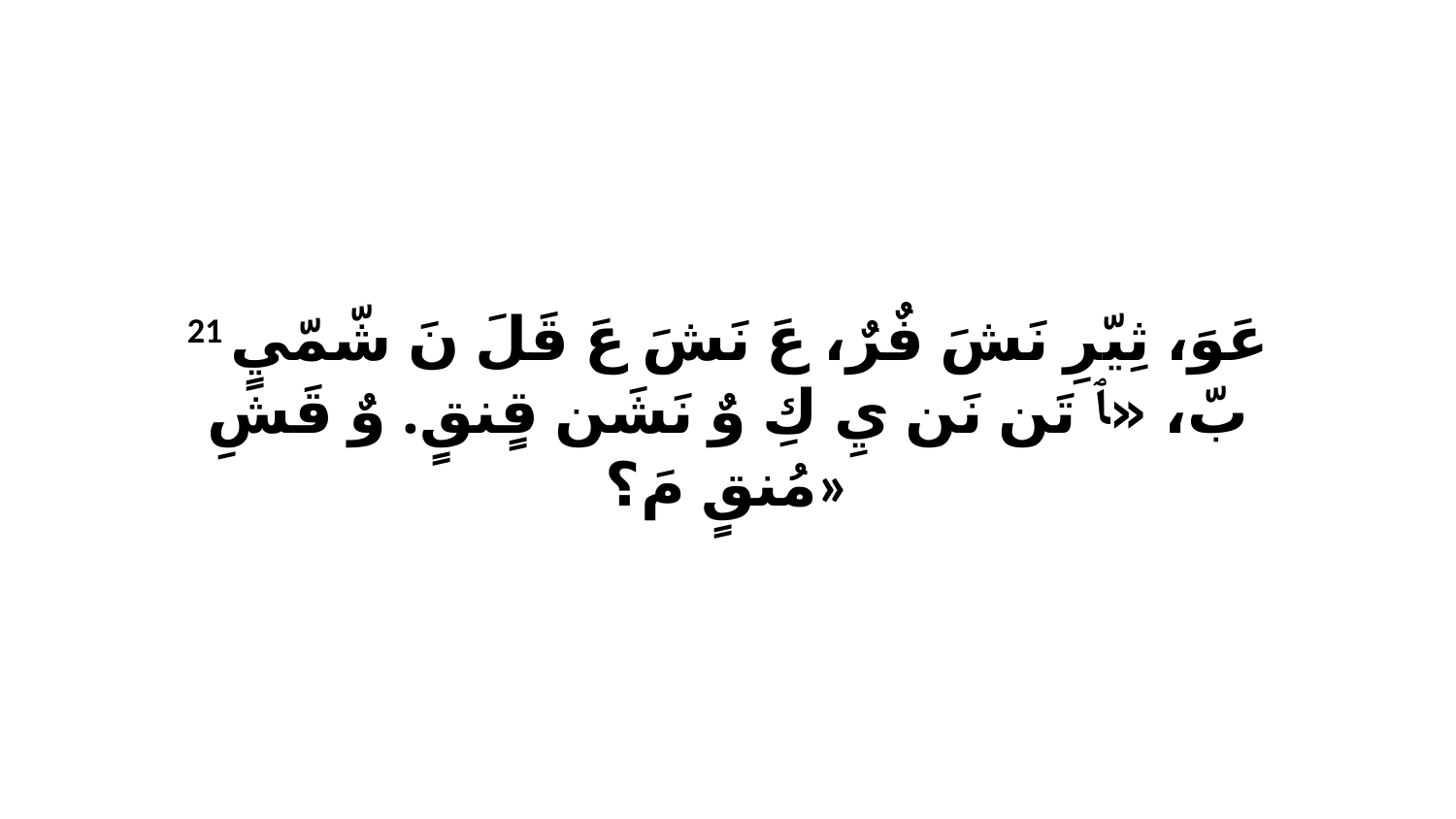

21 عَوَ، ثِيّرِ نَشَ فٌرٌ، عَ نَشَ عَ قَلَ نَ شّمّيٍ بّ، «ﭑ تَن نَن يِ كِ وٌ نَشَن قٍنقٍ. وٌ قَشِ مُنقٍ مَ؟»